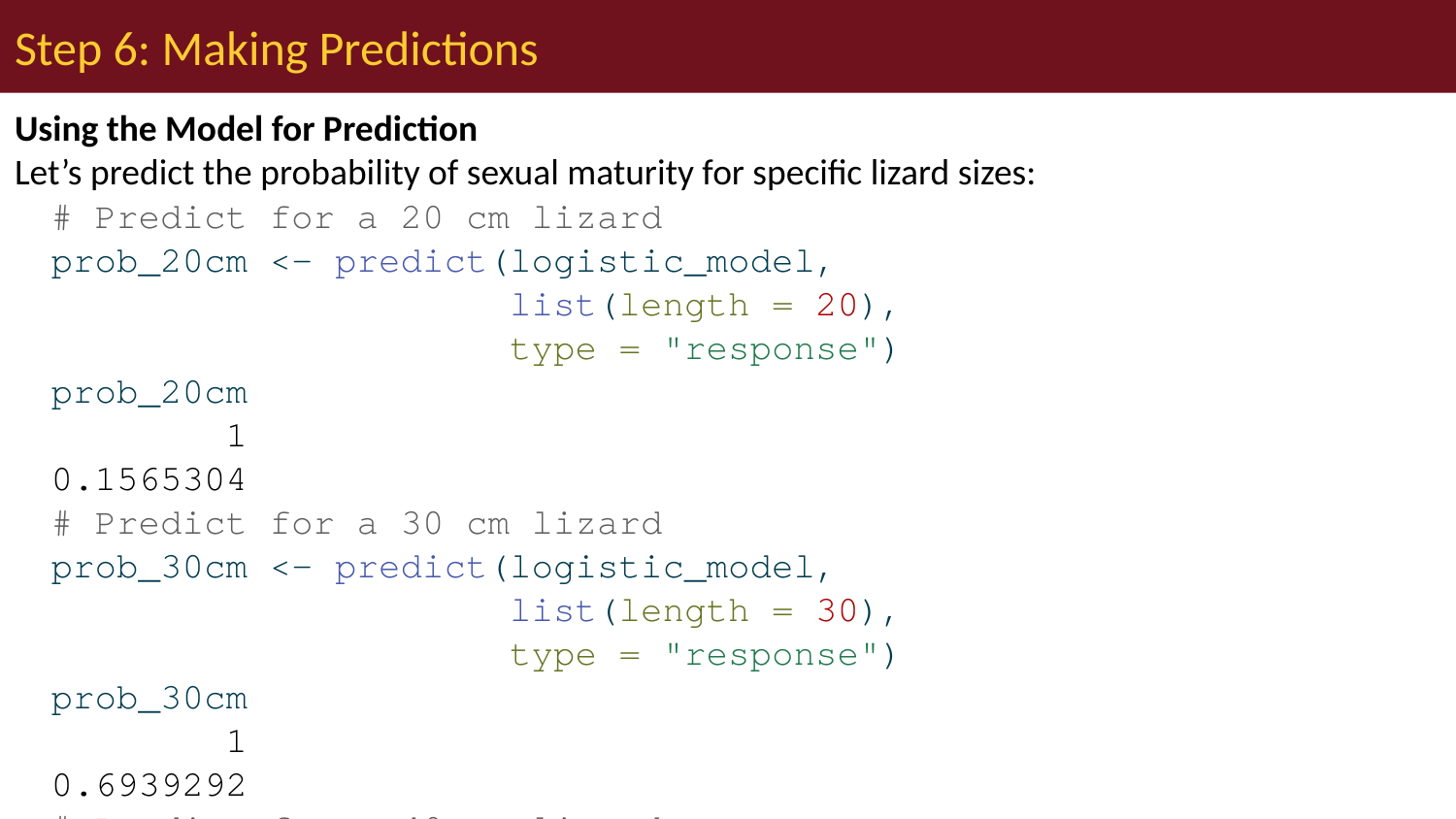

# Step 6: Making Predictions
Using the Model for Prediction
Let’s predict the probability of sexual maturity for specific lizard sizes:
# Predict for a 20 cm lizard prob_20cm <- predict(logistic_model, list(length = 20), type = "response") prob_20cm
        1
0.1565304
# Predict for a 30 cm lizard prob_30cm <- predict(logistic_model, list(length = 30), type = "response") prob_30cm
        1
0.6939292
# Predict for a 40 cm lizard prob_40cm <- predict(logistic_model, list(length = 40), type = "response") prob_40cm
        1
0.9651551
Interpretation:
A 20 cm lizard has about 14% probability of being sexually mature
A 30 cm lizard has about 70% probability of being sexually mature
A 40 cm lizard has about 96% probability of being sexually mature